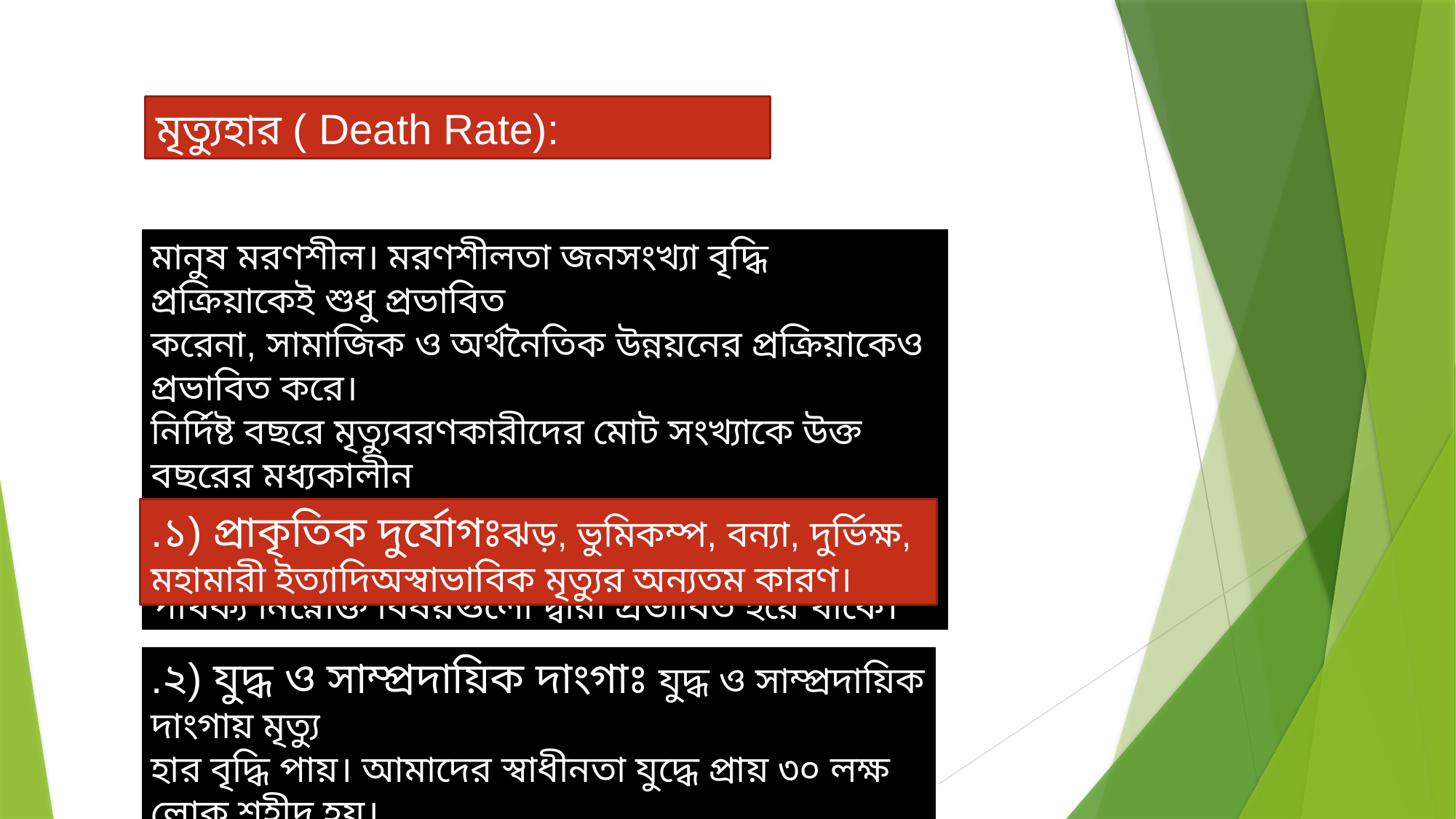

মৃত্যুহার ( Death Rate):
মানুষ মরণশীল। মরণশীলতা জনসংখ্যা বৃদ্ধি প্রক্রিয়াকেই শুধু প্রভাবিত
করেনা, সামাজিক ও অর্থনৈতিক উন্নয়নের প্রক্রিয়াকেও প্রভাবিত করে।
নির্দিষ্ট বছরে মৃত্যুবরণকারীদের মোট সংখ্যাকে উক্ত বছরের মধ্যকালীন
মোট জনসংখ্যা দিয়ে ভাগ করে স্থুল মৃত্যুহার নির্ণয় করা হয়। মৃত্যুহারের
পার্থক্য নিম্নোক্ত বিষয়গুলো দ্বারা প্রভাবিত হয়ে থাকে।
.১) প্রাকৃতিক দুর্যোগঃঝড়, ভুমিকম্প, বন্যা, দুর্ভিক্ষ, মহামারী ইত্যাদিঅস্বাভাবিক মৃত্যুর অন্যতম কারণ।
.২) যুদ্ধ ও সাম্প্রদায়িক দাংগাঃ যুদ্ধ ও সাম্প্রদায়িক দাংগায় মৃত্যু
হার বৃদ্ধি পায়। আমাদের স্বাধীনতা যুদ্ধে প্রায় ৩০ লক্ষ লোক শহীদ হয়।